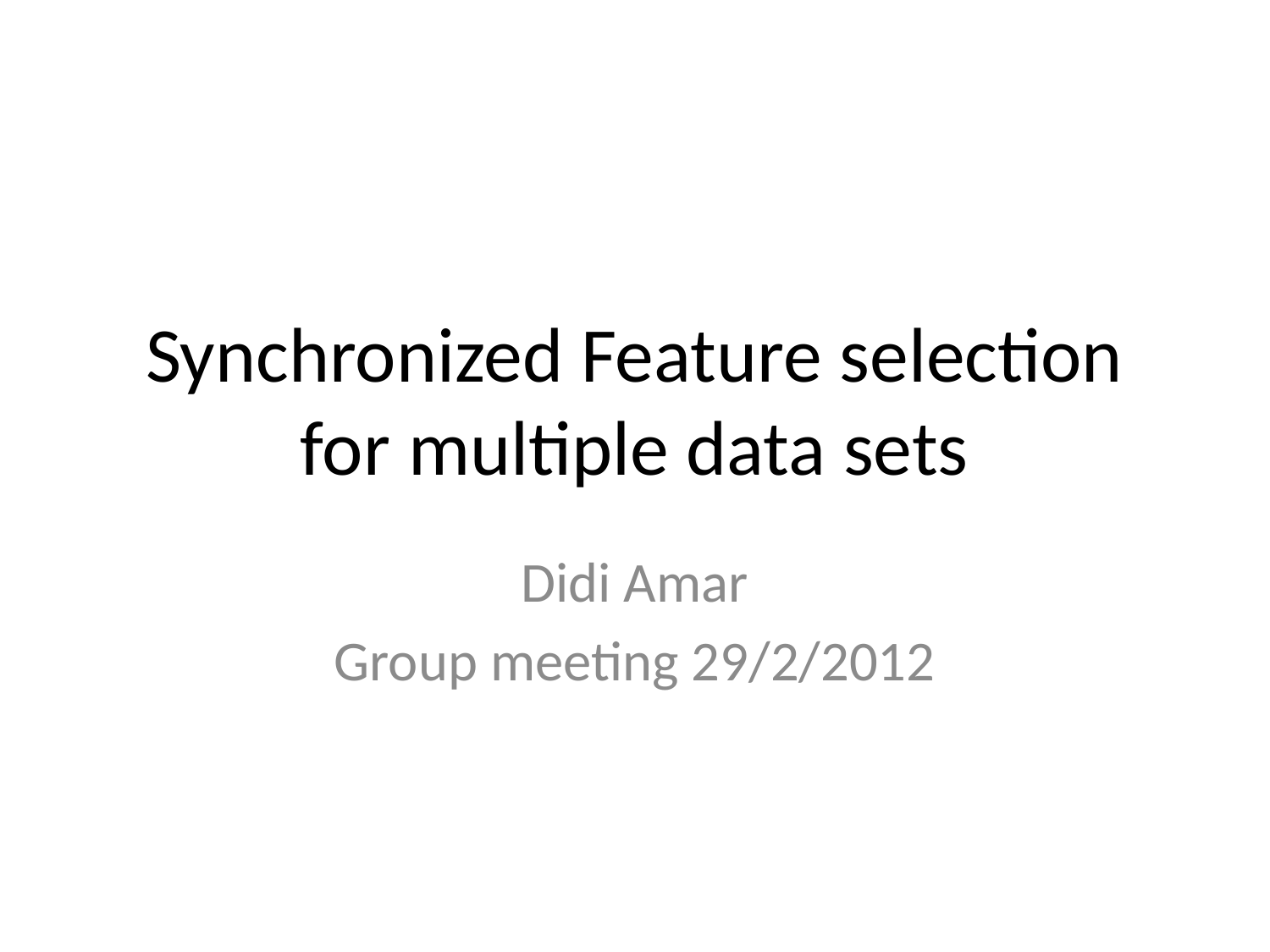

# Synchronized Feature selection for multiple data sets
Didi Amar
Group meeting 29/2/2012